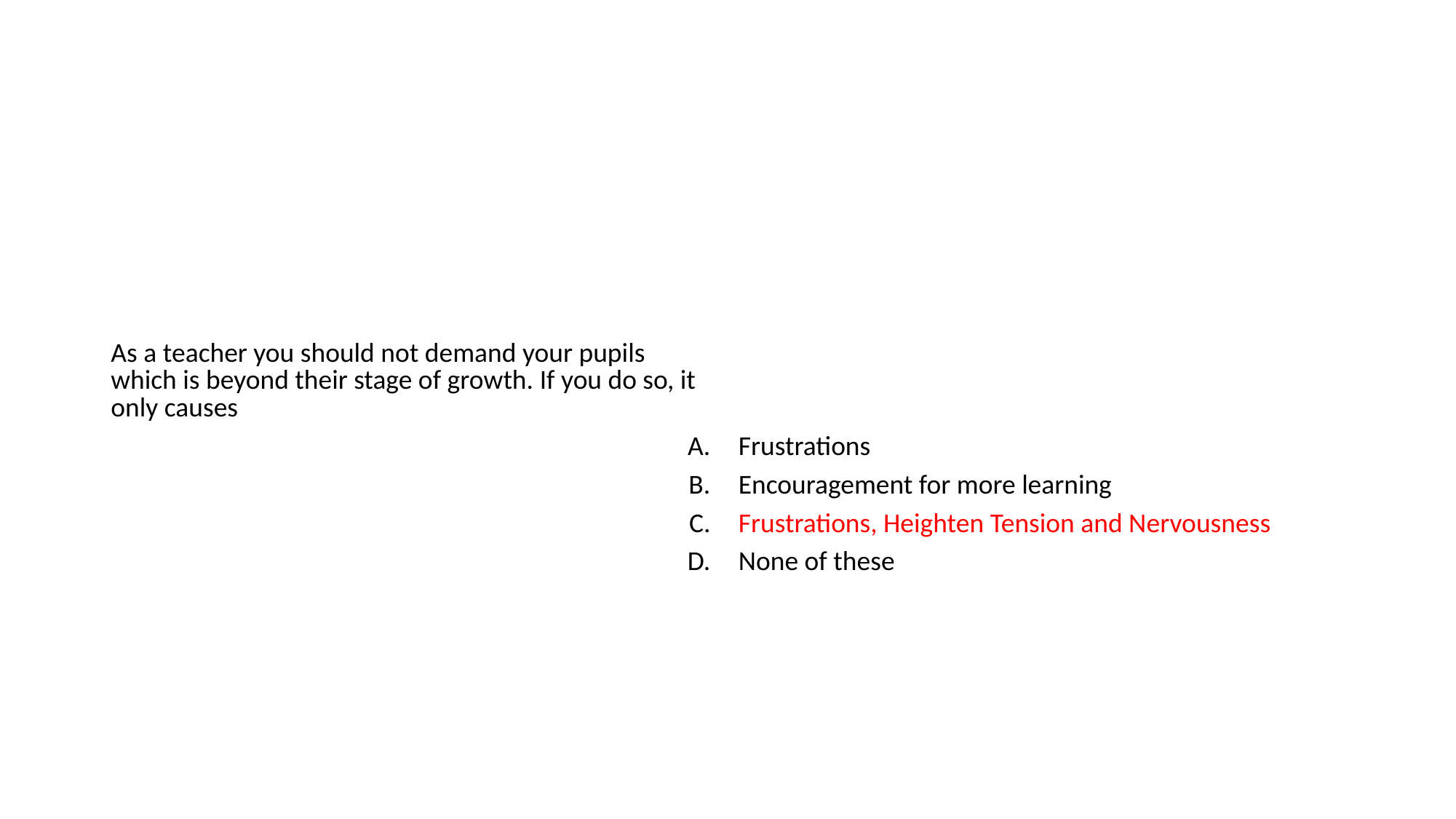

#
| As a teacher you should not demand your pupils which is beyond their stage of growth. If you do so, it only causes |  |
| --- | --- |
| A. | Frustrations |
| B. | Encouragement for more learning |
| C. | Frustrations, Heighten Tension and Nervousness |
| D. | None of these |